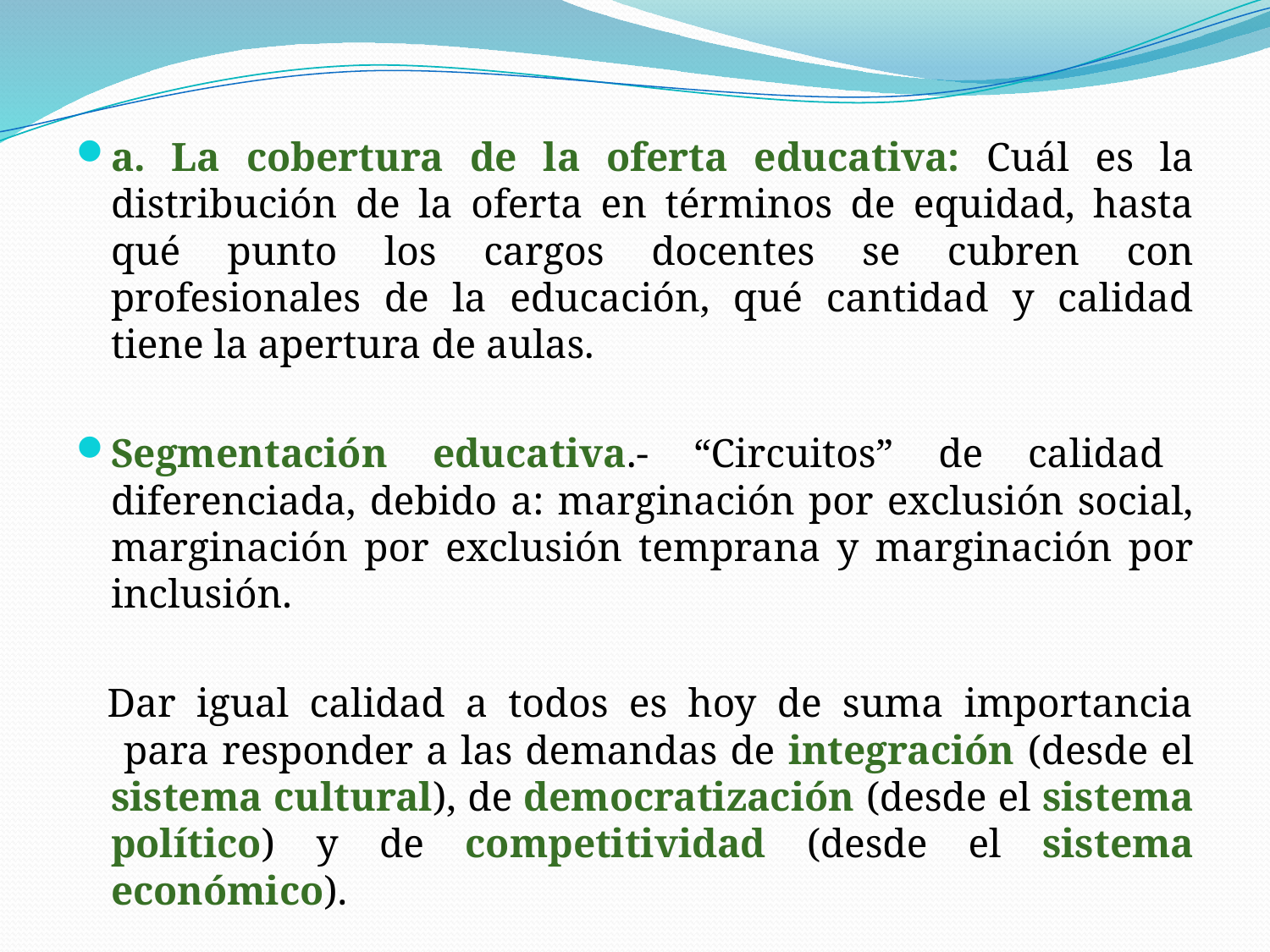

a. La cobertura de la oferta educativa: Cuál es la distribución de la oferta en términos de equidad, hasta qué punto los cargos docentes se cubren con profesionales de la educación, qué cantidad y calidad tiene la apertura de aulas.

Segmentación   educativa.-   “Circuitos”   de   calidad   diferenciada, debido a: marginación por exclusión social, marginación por exclusión temprana y marginación por inclusión.

   Dar  igual  calidad  a  todos  es  hoy  de  suma  importancia  para responder a las demandas de integración (desde el sistema cultural), de democratización (desde el sistema político) y de competitividad (desde el sistema económico).